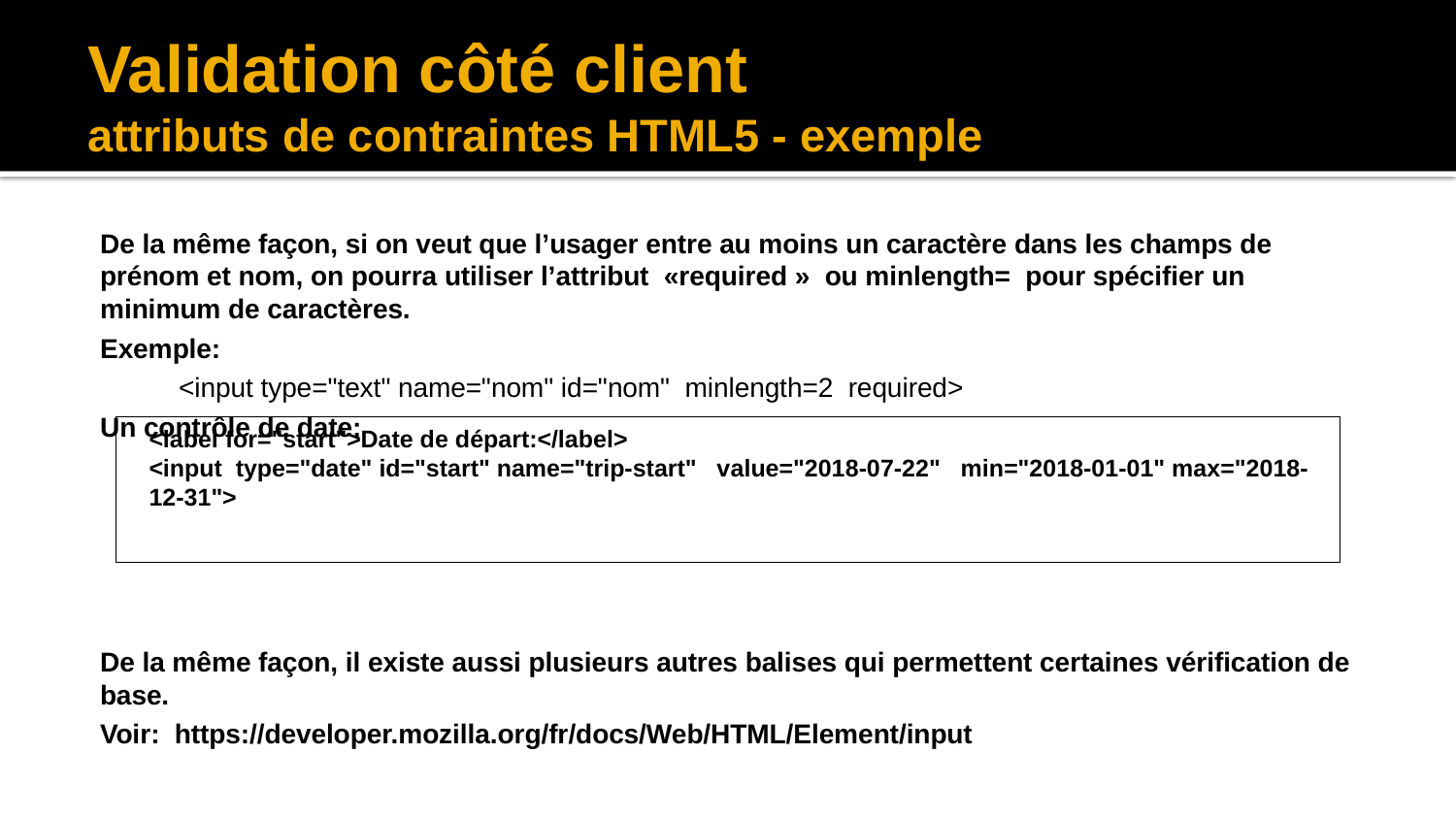

# Validation côté client attributs de contraintes HTML5 - exemple
De la même façon, si on veut que l’usager entre au moins un caractère dans les champs de prénom et nom, on pourra utiliser l’attribut  «required »  ou minlength=  pour spécifier un minimum de caractères.
Exemple:
	<input type="text" name="nom" id="nom"  minlength=2  required>
Un contrôle de date:

De la même façon, il existe aussi plusieurs autres balises qui permettent certaines vérification de base.
Voir:  https://developer.mozilla.org/fr/docs/Web/HTML/Element/input

<label for="start">Date de départ:</label>
<input  type="date" id="start" name="trip-start"   value="2018-07-22"   min="2018-01-01" max="2018-12-31">